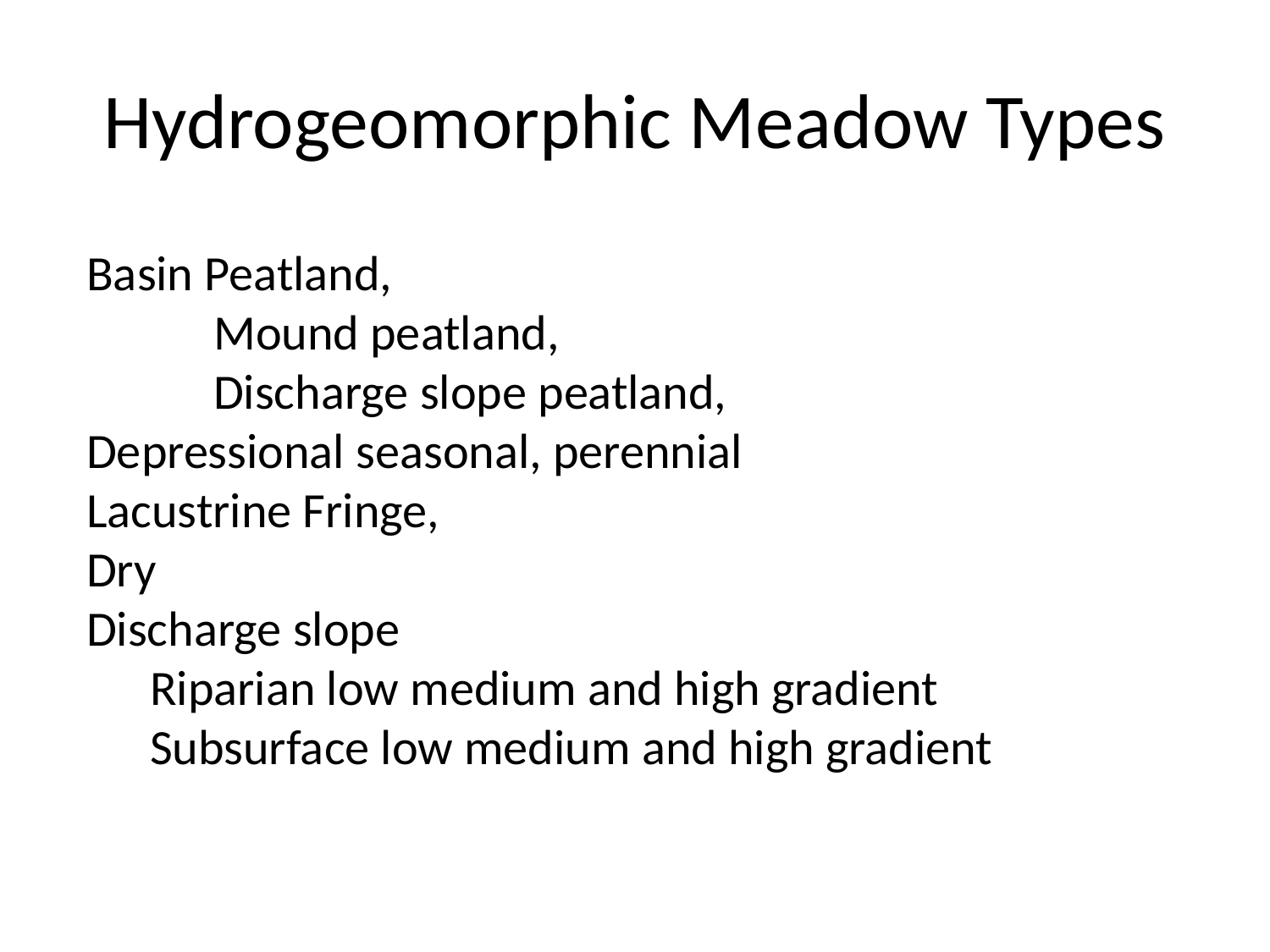

# Hydrogeomorphic Meadow Types
Basin Peatland,
	Mound peatland,
	Discharge slope peatland,
Depressional seasonal, perennial
Lacustrine Fringe,
Dry
Discharge slope
Riparian low medium and high gradient
Subsurface low medium and high gradient